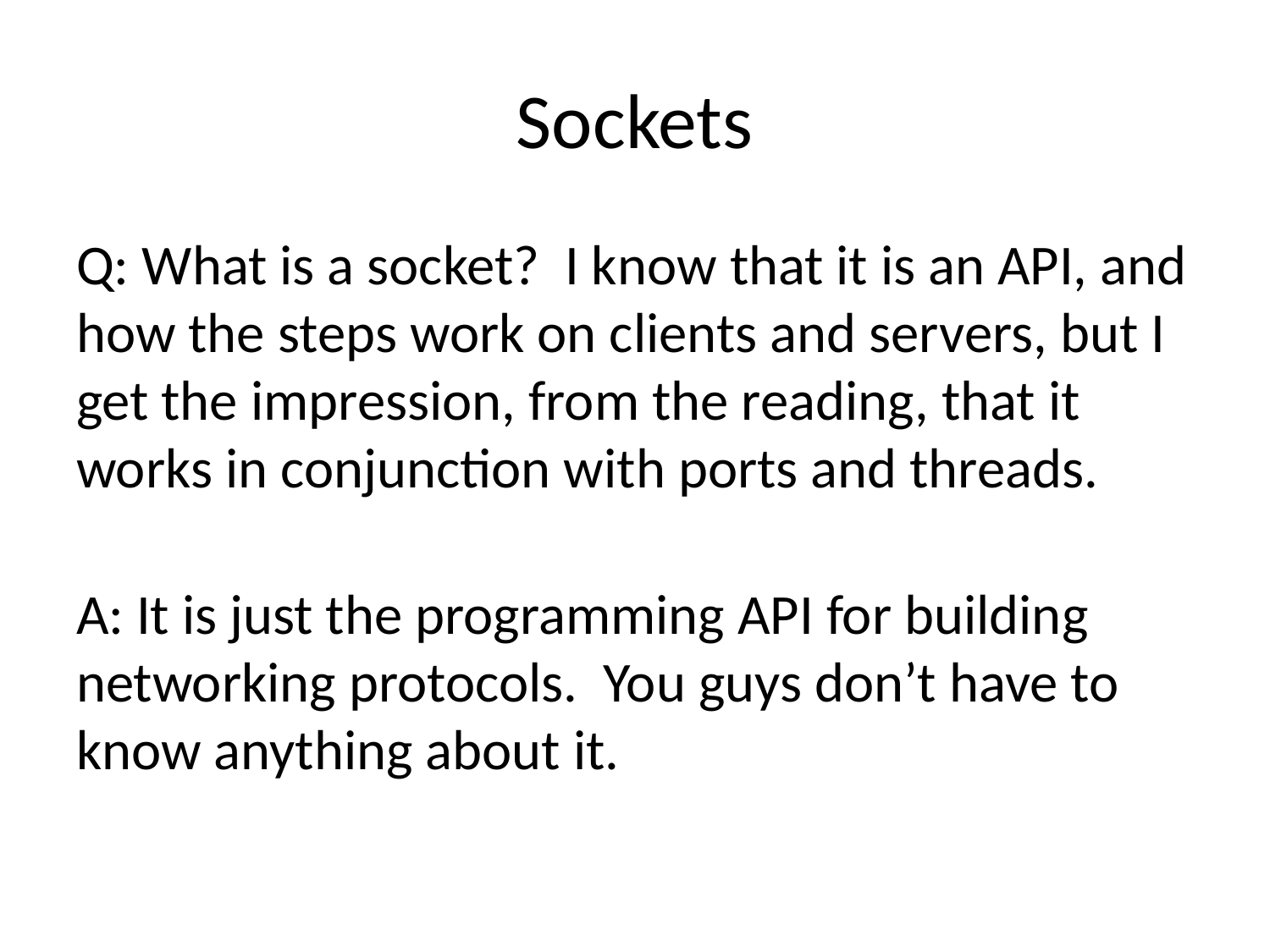

# Sockets
Q: What is a socket?  I know that it is an API, and how the steps work on clients and servers, but I get the impression, from the reading, that it works in conjunction with ports and threads.
A: It is just the programming API for building networking protocols.  You guys don’t have to know anything about it.